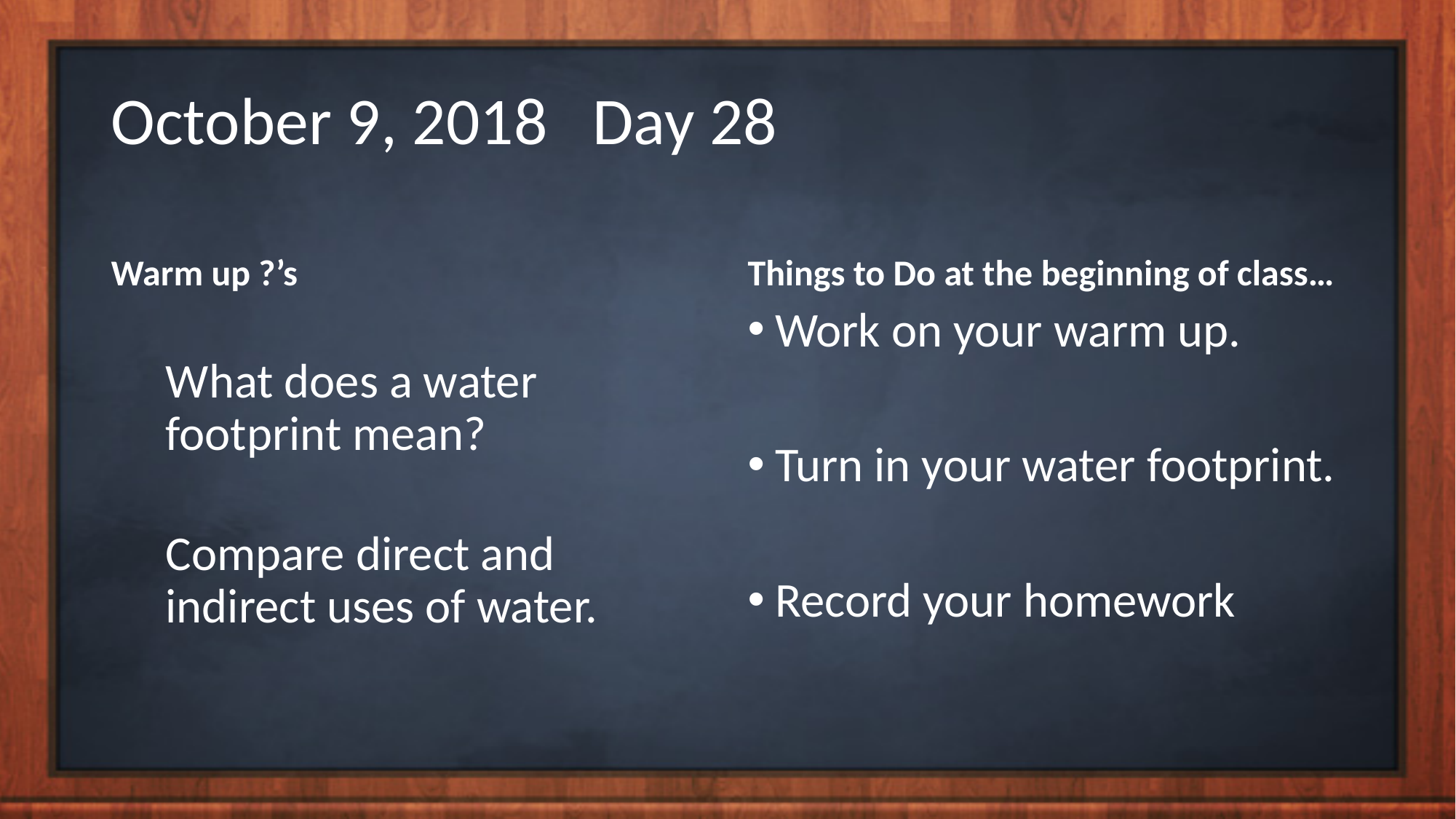

# October 9, 2018   Day 28
Warm up ?’s
Things to Do at the beginning of class…

What does a water footprint mean?

Compare direct and indirect uses of water.

Work on your warm up.

Turn in your water footprint.

Record your homework